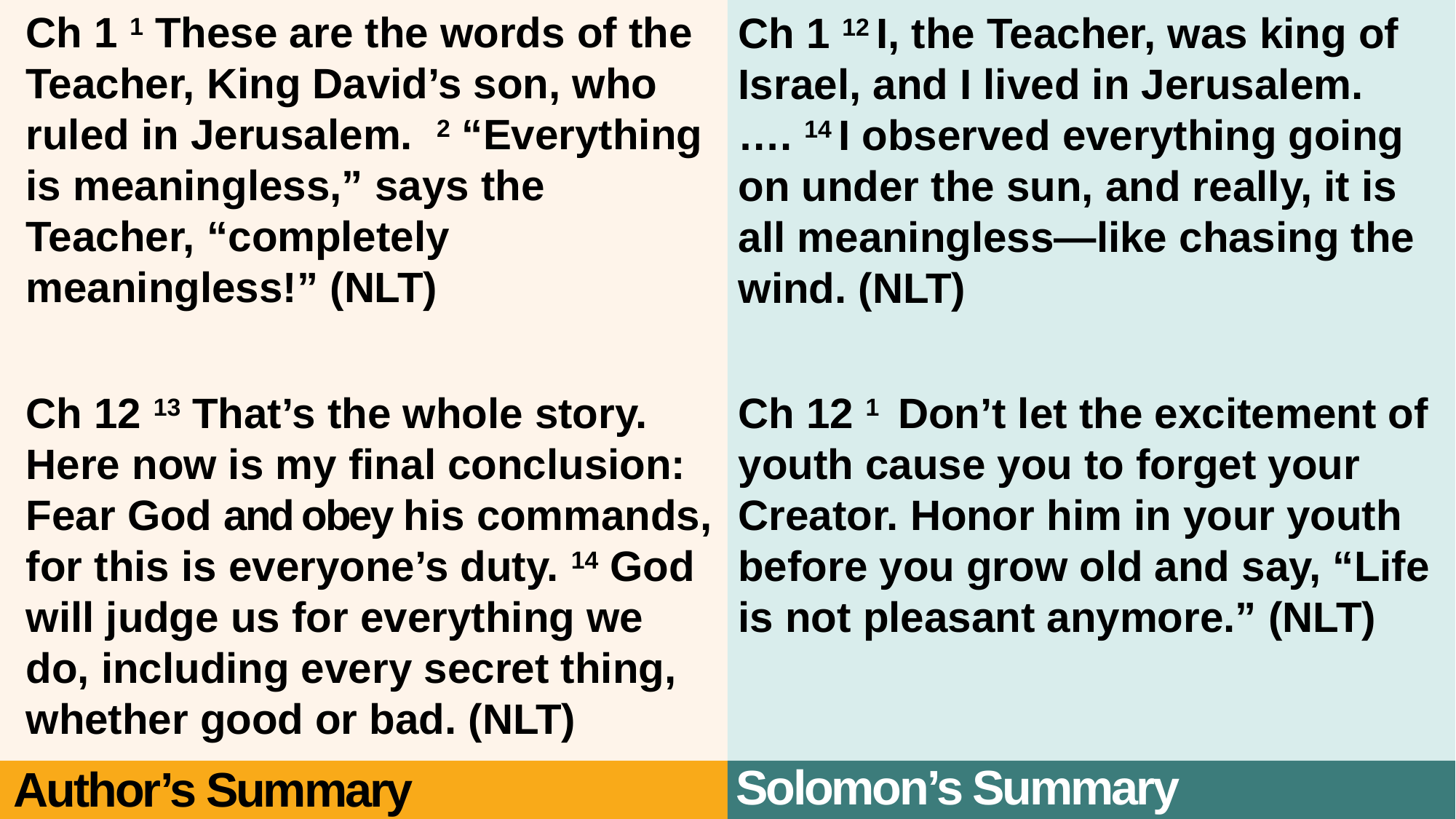

Ch 1 1 These are the words of the Teacher, King David’s son, who ruled in Jerusalem.  2 “Everything is meaningless,” says the Teacher, “completely meaningless!” (NLT)
Ch 1 12 I, the Teacher, was king of Israel, and I lived in Jerusalem. …. 14 I observed everything going on under the sun, and really, it is all meaningless—like chasing the wind. (NLT)
Ch 12 13 That’s the whole story. Here now is my final conclusion: Fear God and obey his commands, for this is everyone’s duty. 14 God will judge us for everything we do, including every secret thing, whether good or bad. (NLT)
Ch 12 1  Don’t let the excitement of youth cause you to forget your Creator. Honor him in your youth before you grow old and say, “Life is not pleasant anymore.” (NLT)

Solomon’s Summary
Author’s Summary